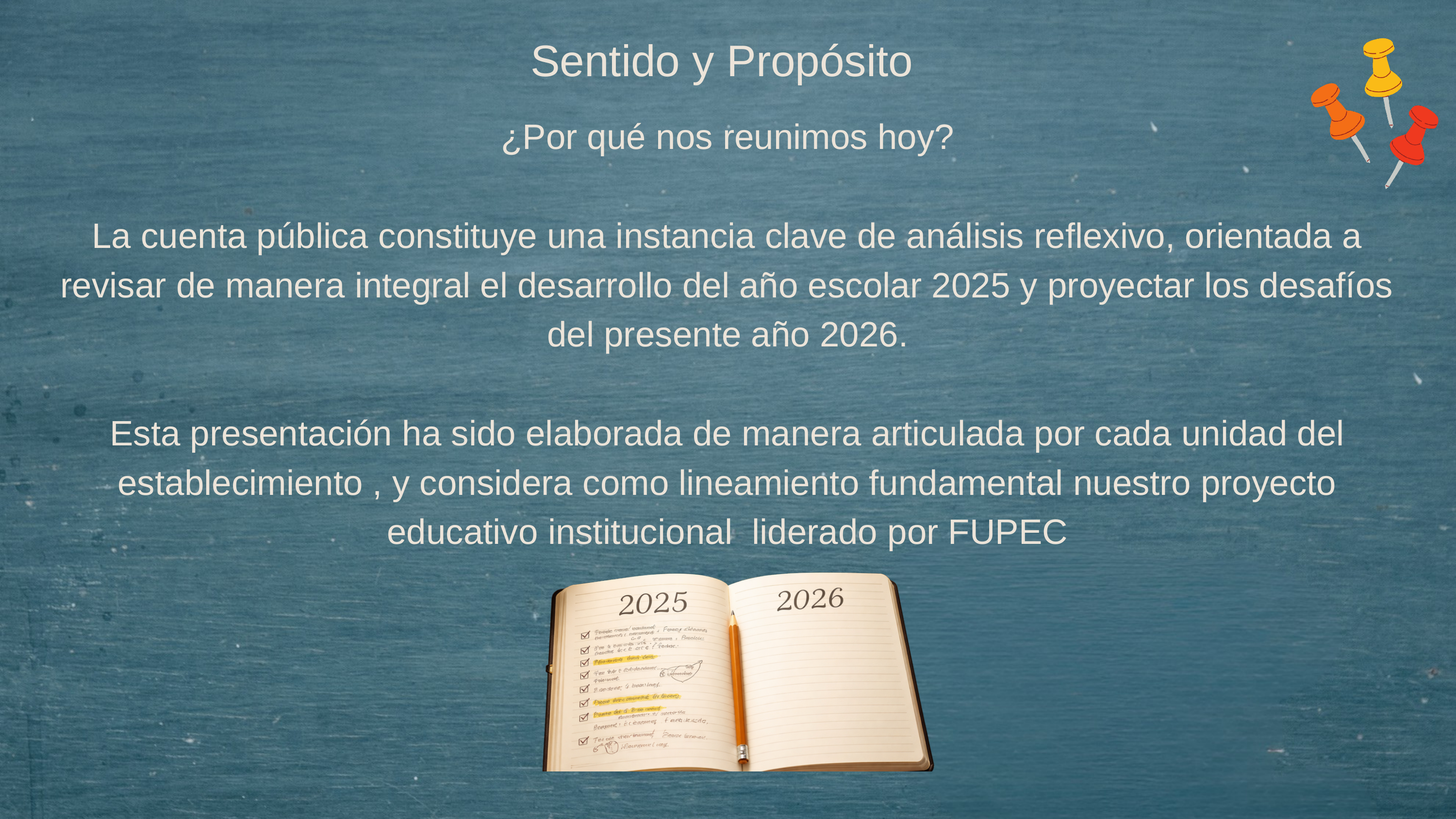

¿Por qué nos reunimos hoy?

La cuenta pública constituye una instancia clave de análisis reflexivo, orientada a revisar de manera integral el desarrollo del año escolar 2025 y proyectar los desafíos del presente año 2026.

Esta presentación ha sido elaborada de manera articulada por cada unidad del establecimiento , y considera como lineamiento fundamental nuestro proyecto educativo institucional  liderado por FUPEC
Sentido y Propósito